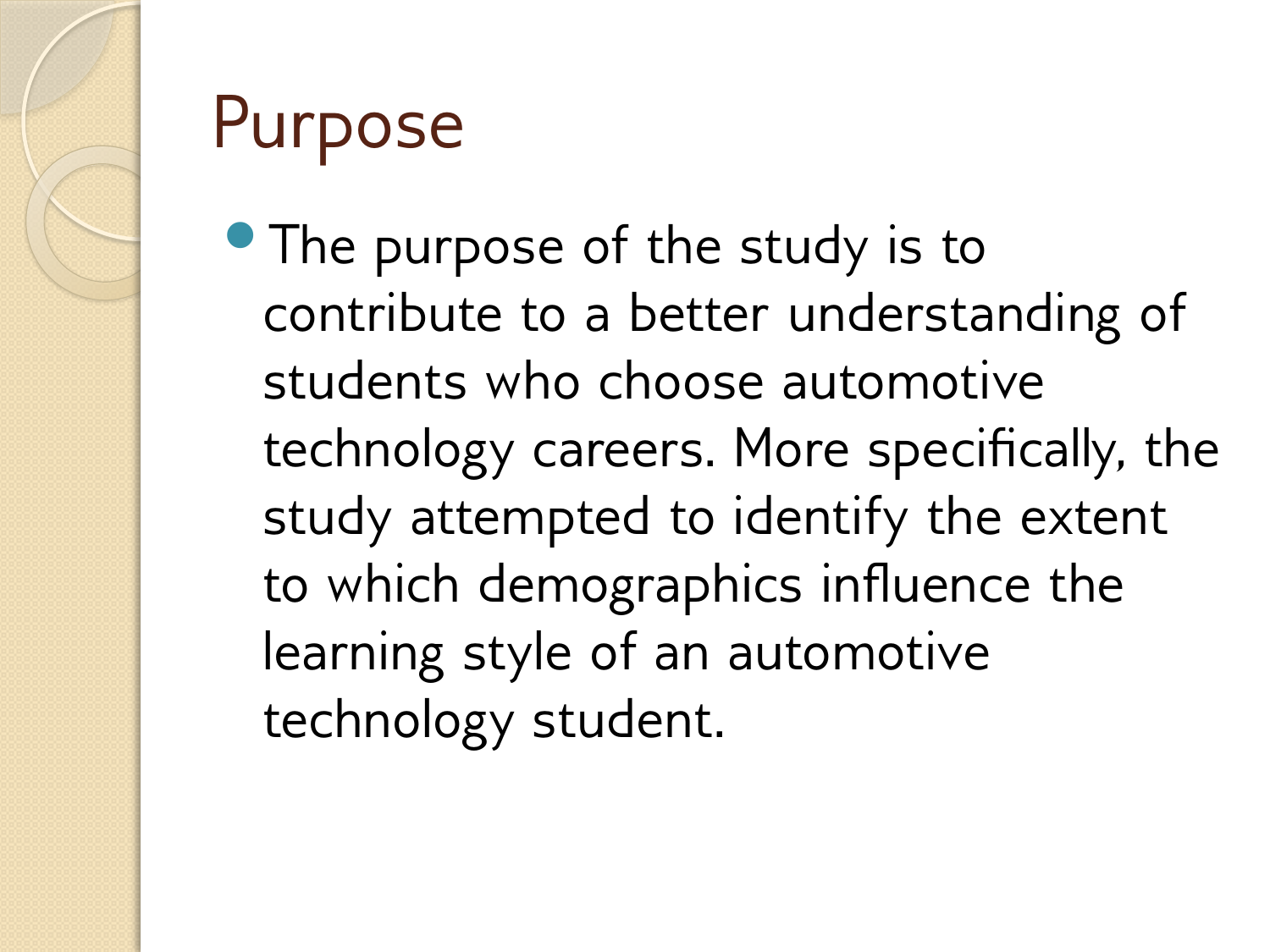

# Purpose
The purpose of the study is to contribute to a better understanding of students who choose automotive technology careers. More specifically, the study attempted to identify the extent to which demographics influence the learning style of an automotive technology student.